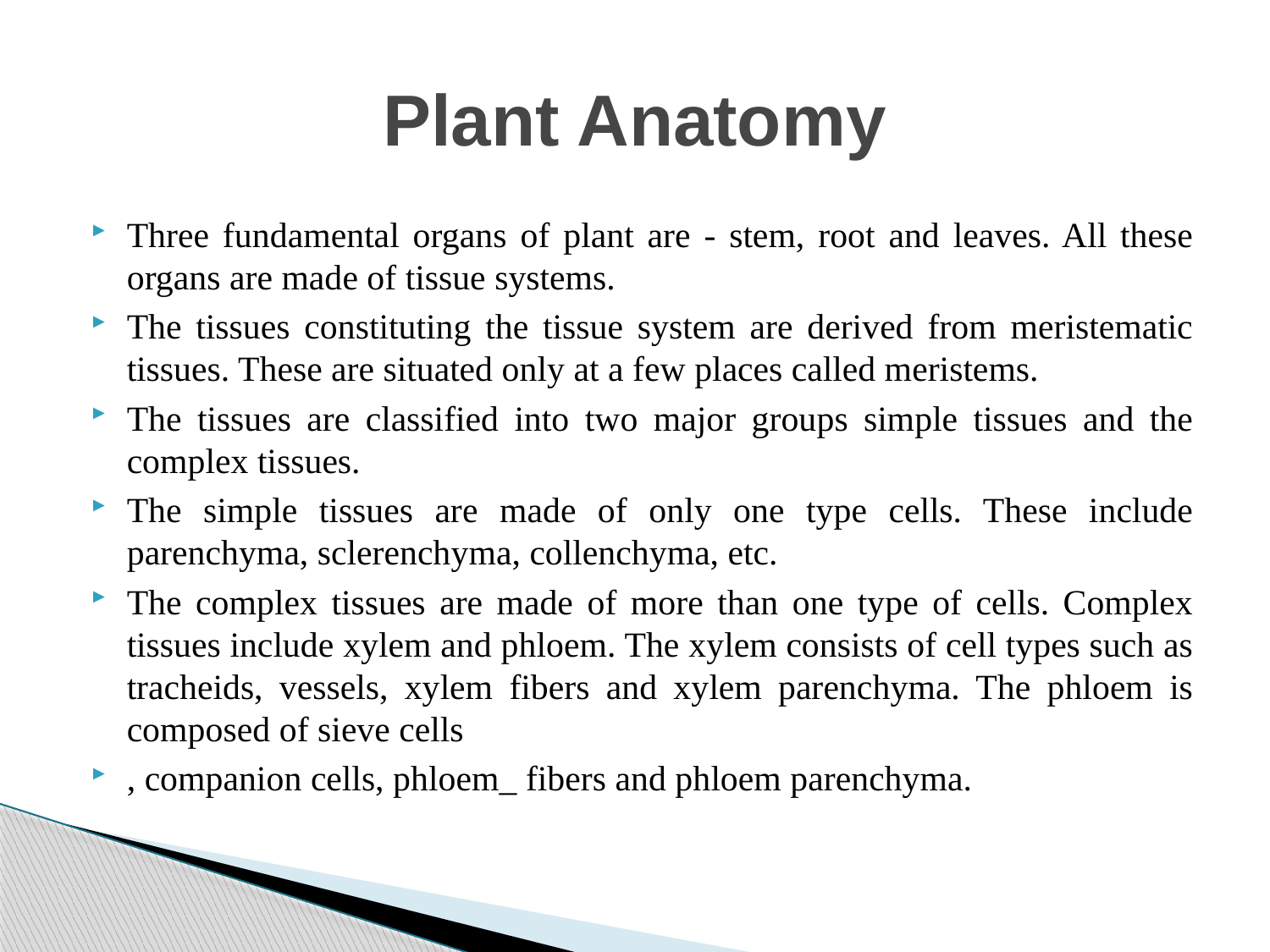

# Plant Anatomy
Three fundamental organs of plant are - stem, root and leaves. All these organs are made of tissue systems.
The tissues constituting the tissue system are derived from meristematic tissues. These are situated only at a few places called meristems.
The tissues are classified into two major groups simple tissues and the complex tissues.
The simple tissues are made of only one type cells. These include parenchyma, sclerenchyma, collenchyma, etc.
The complex tissues are made of more than one type of cells. Complex tissues include xylem and phloem. The xylem consists of cell types such as tracheids, vessels, xylem fibers and xylem parenchyma. The phloem is composed of sieve cells
, companion cells, phloem_ fibers and phloem parenchyma.